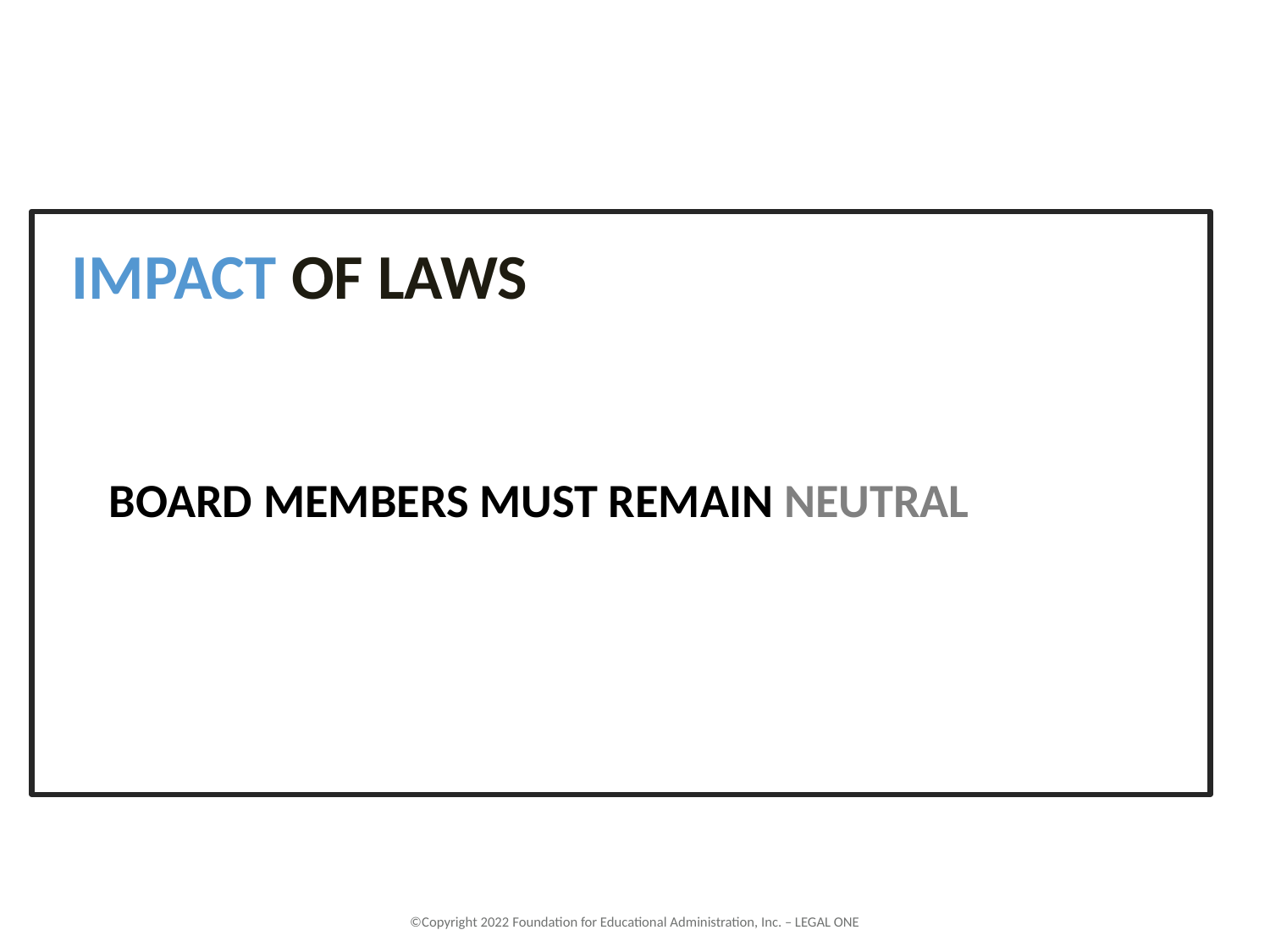

IMPACT OF LAWS
BOARD MEMBERS MUST REMAIN NEUTRAL